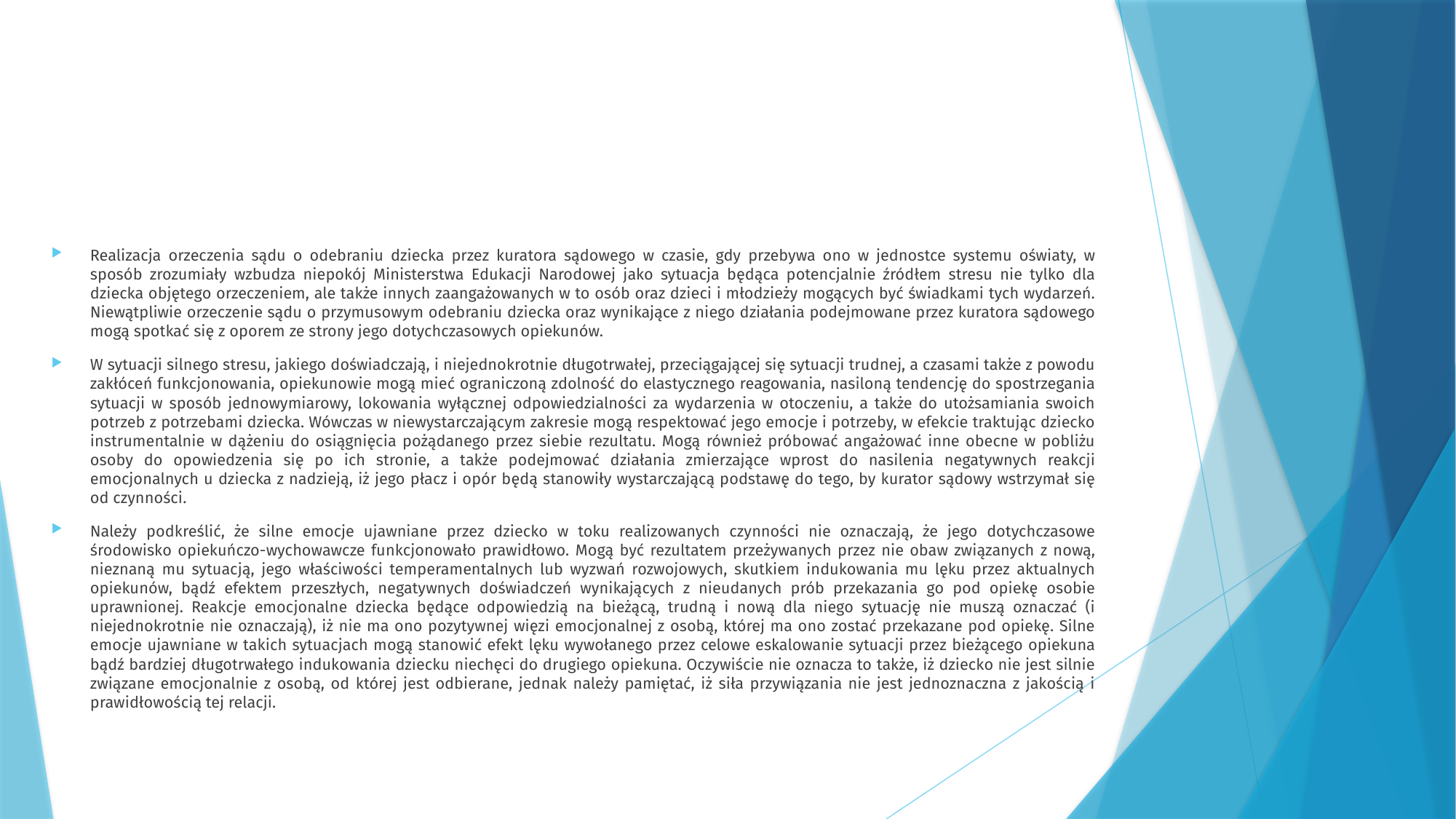

#
Realizacja orzeczenia sądu o odebraniu dziecka przez kuratora sądowego w czasie, gdy przebywa ono w jednostce systemu oświaty, w sposób zrozumiały wzbudza niepokój Ministerstwa Edukacji Narodowej jako sytuacja będąca potencjalnie źródłem stresu nie tylko dla dziecka objętego orzeczeniem, ale także innych zaangażowanych w to osób oraz dzieci i młodzieży mogących być świadkami tych wydarzeń. Niewątpliwie orzeczenie sądu o przymusowym odebraniu dziecka oraz wynikające z niego działania podejmowane przez kuratora sądowego mogą spotkać się z oporem ze strony jego dotychczasowych opiekunów.
W sytuacji silnego stresu, jakiego doświadczają, i niejednokrotnie długotrwałej, przeciągającej się sytuacji trudnej, a czasami także z powodu zakłóceń funkcjonowania, opiekunowie mogą mieć ograniczoną zdolność do elastycznego reagowania, nasiloną tendencję do spostrzegania sytuacji w sposób jednowymiarowy, lokowania wyłącznej odpowiedzialności za wydarzenia w otoczeniu, a także do utożsamiania swoich potrzeb z potrzebami dziecka. Wówczas w niewystarczającym zakresie mogą respektować jego emocje i potrzeby, w efekcie traktując dziecko instrumentalnie w dążeniu do osiągnięcia pożądanego przez siebie rezultatu. Mogą również próbować angażować inne obecne w pobliżu osoby do opowiedzenia się po ich stronie, a także podejmować działania zmierzające wprost do nasilenia negatywnych reakcji emocjonalnych u dziecka z nadzieją, iż jego płacz i opór będą stanowiły wystarczającą podstawę do tego, by kurator sądowy wstrzymał się od czynności.
Należy podkreślić, że silne emocje ujawniane przez dziecko w toku realizowanych czynności nie oznaczają, że jego dotychczasowe środowisko opiekuńczo-wychowawcze funkcjonowało prawidłowo. Mogą być rezultatem przeżywanych przez nie obaw związanych z nową, nieznaną mu sytuacją, jego właściwości temperamentalnych lub wyzwań rozwojowych, skutkiem indukowania mu lęku przez aktualnych opiekunów, bądź efektem przeszłych, negatywnych doświadczeń wynikających z nieudanych prób przekazania go pod opiekę osobie uprawnionej. Reakcje emocjonalne dziecka będące odpowiedzią na bieżącą, trudną i nową dla niego sytuację nie muszą oznaczać (i niejednokrotnie nie oznaczają), iż nie ma ono pozytywnej więzi emocjonalnej z osobą, której ma ono zostać przekazane pod opiekę. Silne emocje ujawniane w takich sytuacjach mogą stanowić efekt lęku wywołanego przez celowe eskalowanie sytuacji przez bieżącego opiekuna bądź bardziej długotrwałego indukowania dziecku niechęci do drugiego opiekuna. Oczywiście nie oznacza to także, iż dziecko nie jest silnie związane emocjonalnie z osobą, od której jest odbierane, jednak należy pamiętać, iż siła przywiązania nie jest jednoznaczna z jakością i prawidłowością tej relacji.